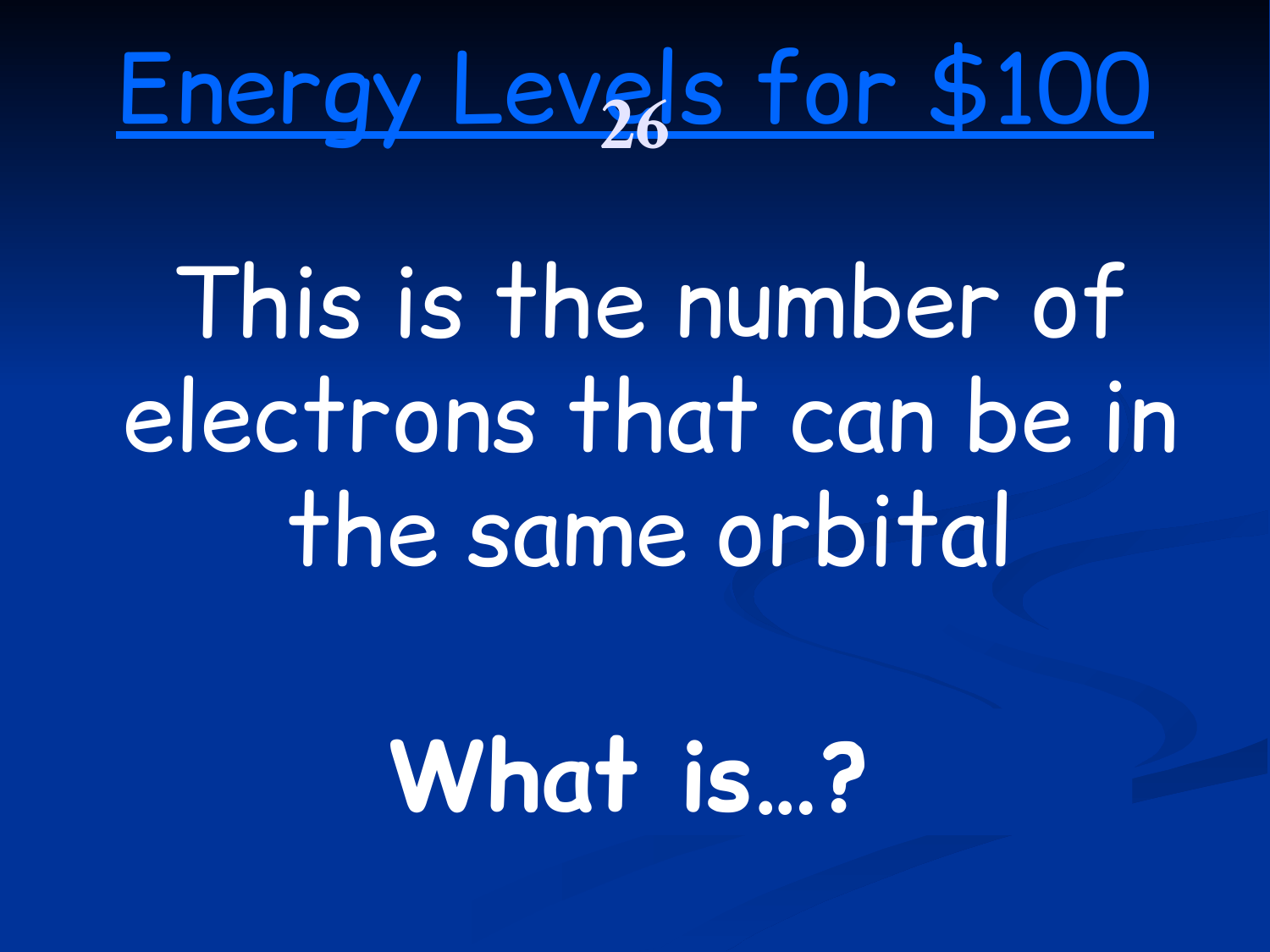

26
Energy Levels for $100
This is the number of electrons that can be in the same orbital
What is…?